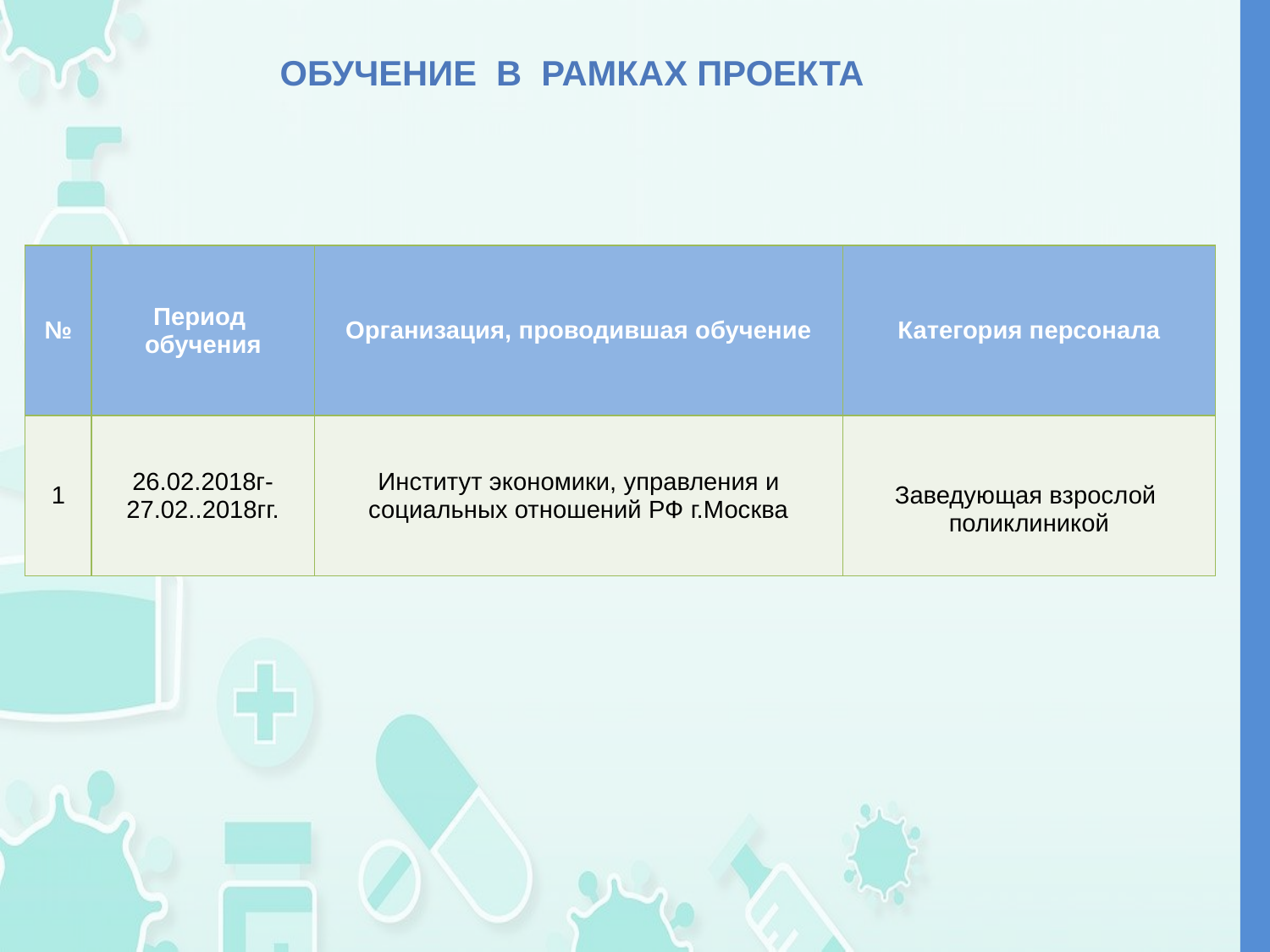

ОБУЧЕНИЕ  В  РАМКАХ ПРОЕКТА
| № | Период обучения | Организация, проводившая обучение | Категория персонала |
| --- | --- | --- | --- |
| 1 | 26.02.2018г-27.02..2018гг. | Институт экономики, управления и социальных отношений РФ г.Москва | Заведующая взрослой поликлиникой |